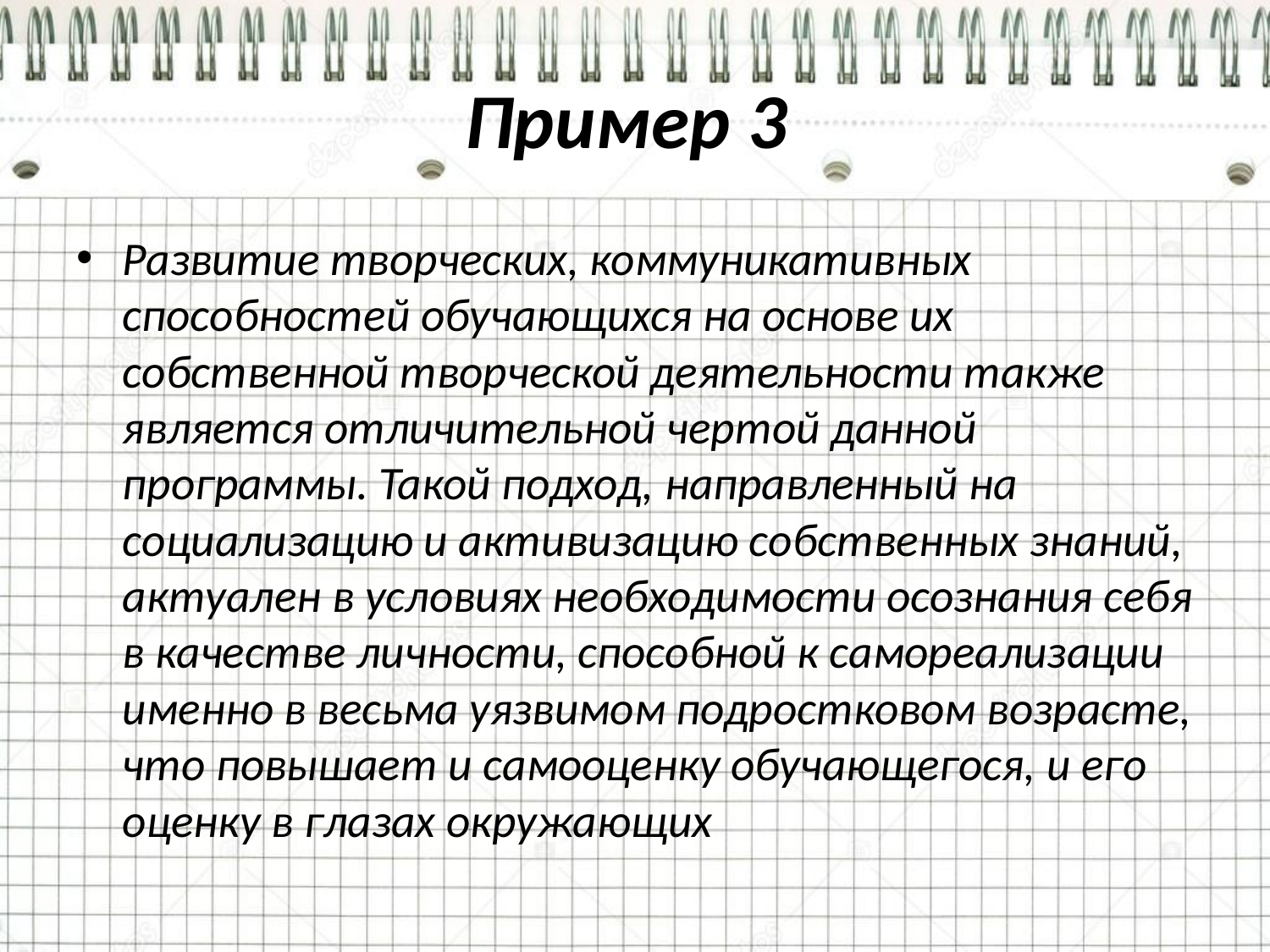

# Пример 3
Развитие творческих, коммуникативных способностей обучающихся на основе их собственной творческой деятельности также является отличительной чертой данной программы. Такой подход, направленный на социализацию и активизацию собственных знаний, актуален в условиях необходимости осознания себя в качестве личности, способной к самореализации именно в весьма уязвимом подростковом возрасте, что повышает и самооценку обучающегося, и его оценку в глазах окружающих